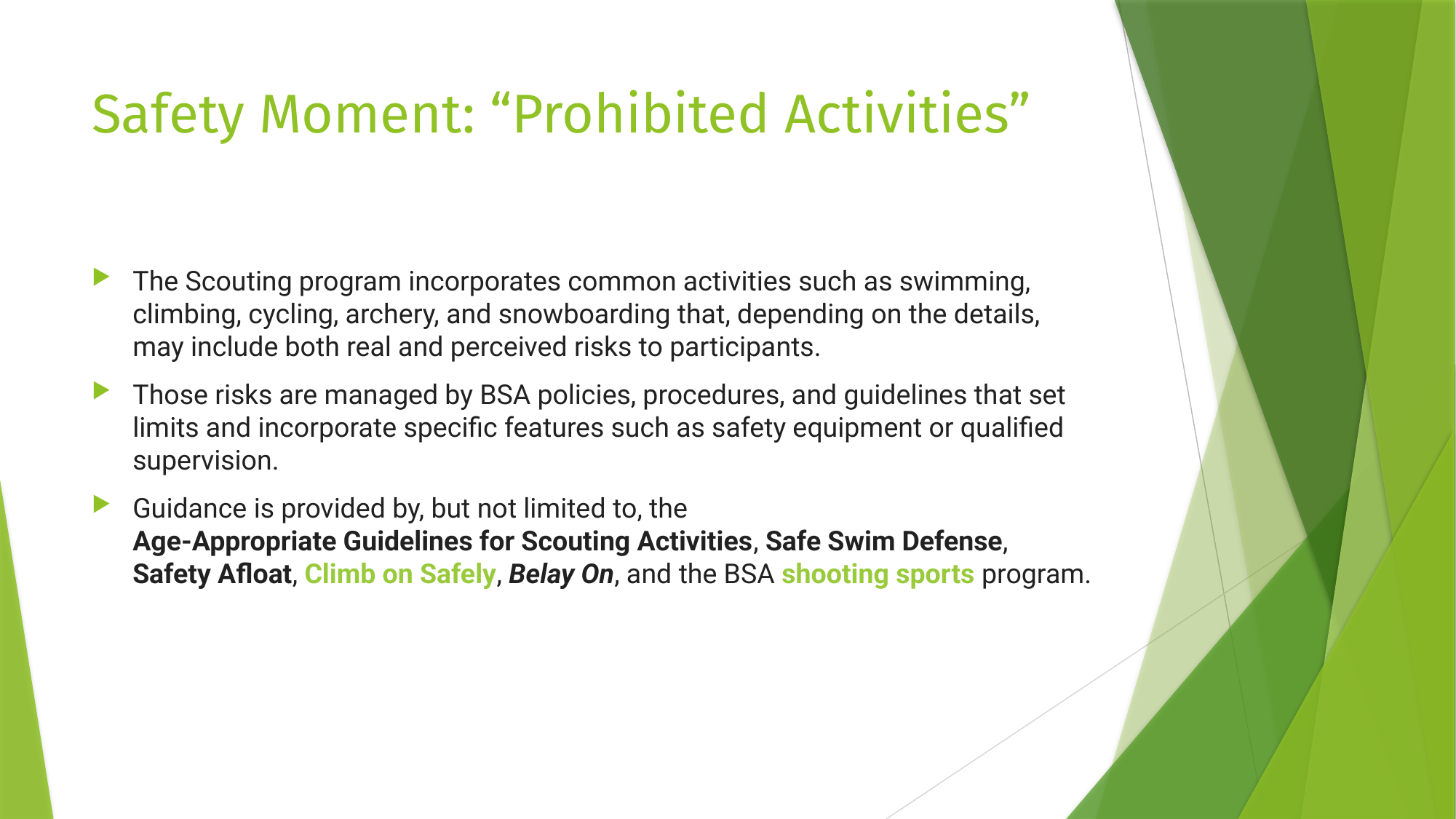

# Safety Moment: “Prohibited Activities”
The Scouting program incorporates common activities such as swimming, climbing, cycling, archery, and snowboarding that, depending on the details, may include both real and perceived risks to participants.
Those risks are managed by BSA policies, procedures, and guidelines that set limits and incorporate specific features such as safety equipment or qualified supervision.
Guidance is provided by, but not limited to, the Age-Appropriate Guidelines for Scouting Activities, Safe Swim Defense, Safety Afloat, Climb on Safely, Belay On, and the BSA shooting sports program.